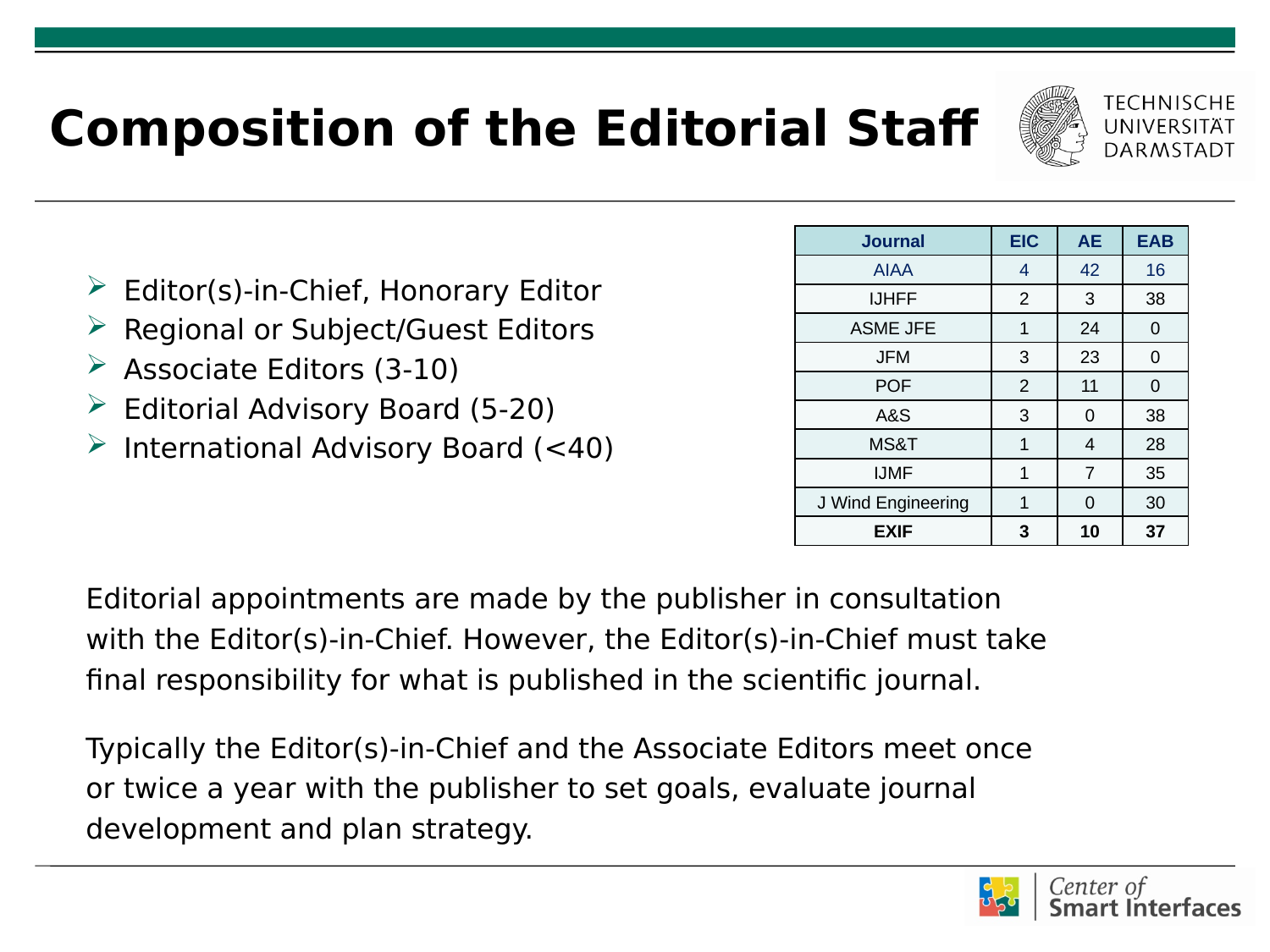

# Composition of the Editorial Staff
| Journal | EIC | AE | EAB |
| --- | --- | --- | --- |
| AIAA | 4 | 42 | 16 |
| IJHFF | 2 | 3 | 38 |
| ASME JFE | 1 | 24 | 0 |
| JFM | 3 | 23 | 0 |
| POF | 2 | 11 | 0 |
| A&S | 3 | 0 | 38 |
| MS&T | 1 | 4 | 28 |
| IJMF | 1 | 7 | 35 |
| J Wind Engineering | 1 | 0 | 30 |
| EXIF | 3 | 10 | 37 |
Editor(s)-in-Chief, Honorary Editor
Regional or Subject/Guest Editors
Associate Editors (3-10)
Editorial Advisory Board (5-20)
International Advisory Board (<40)
Editorial appointments are made by the publisher in consultation with the Editor(s)-in-Chief. However, the Editor(s)-in-Chief must take final responsibility for what is published in the scientific journal.

Typically the Editor(s)-in-Chief and the Associate Editors meet once or twice a year with the publisher to set goals, evaluate journal development and plan strategy.